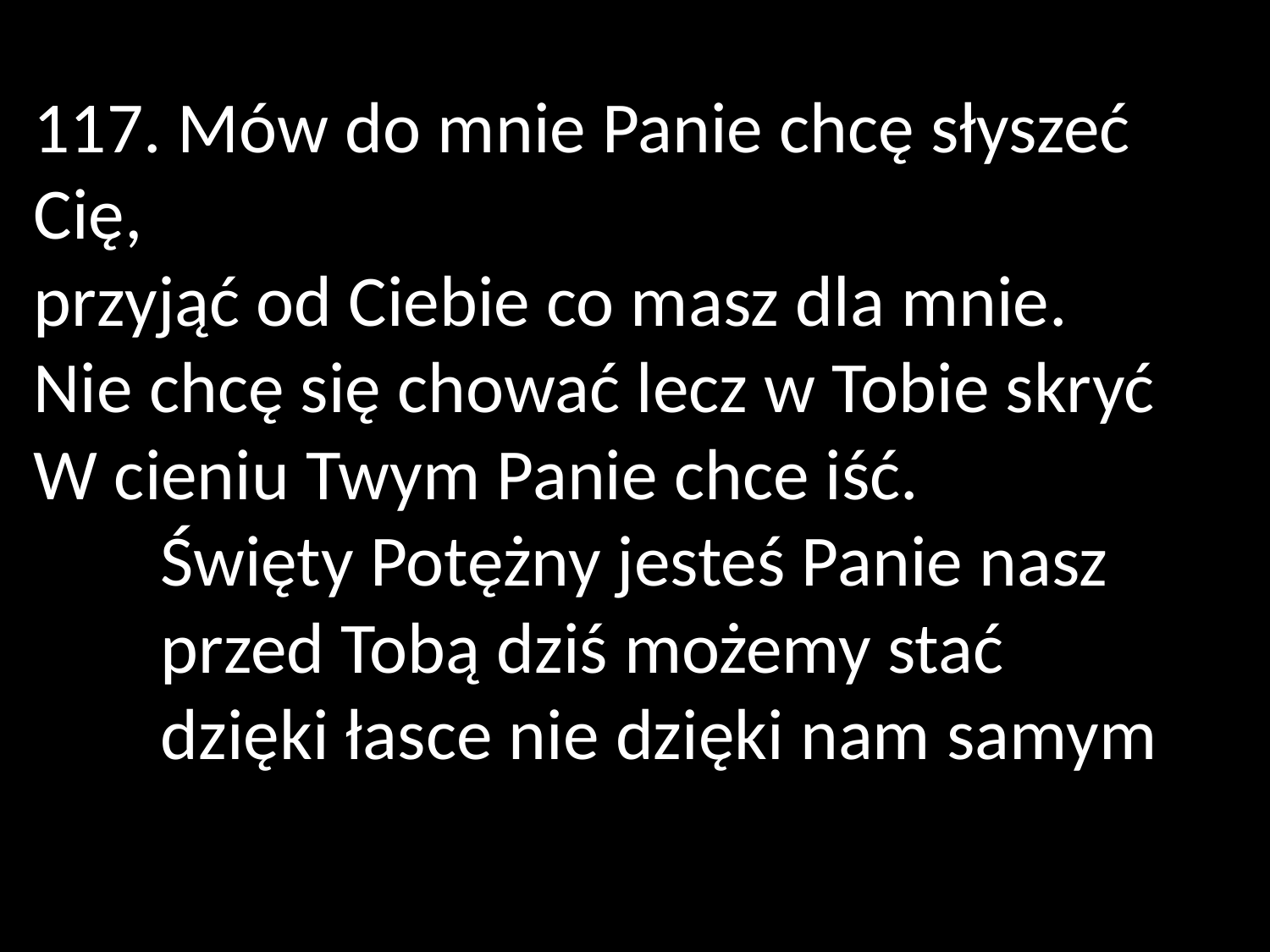

117. Mów do mnie Panie chcę słyszeć Cię,
przyjąć od Ciebie co masz dla mnie.
Nie chcę się chować lecz w Tobie skryć
W cieniu Twym Panie chce iść.
	Święty Potężny jesteś Panie nasz
	przed Tobą dziś możemy stać
	dzięki łasce nie dzięki nam samym